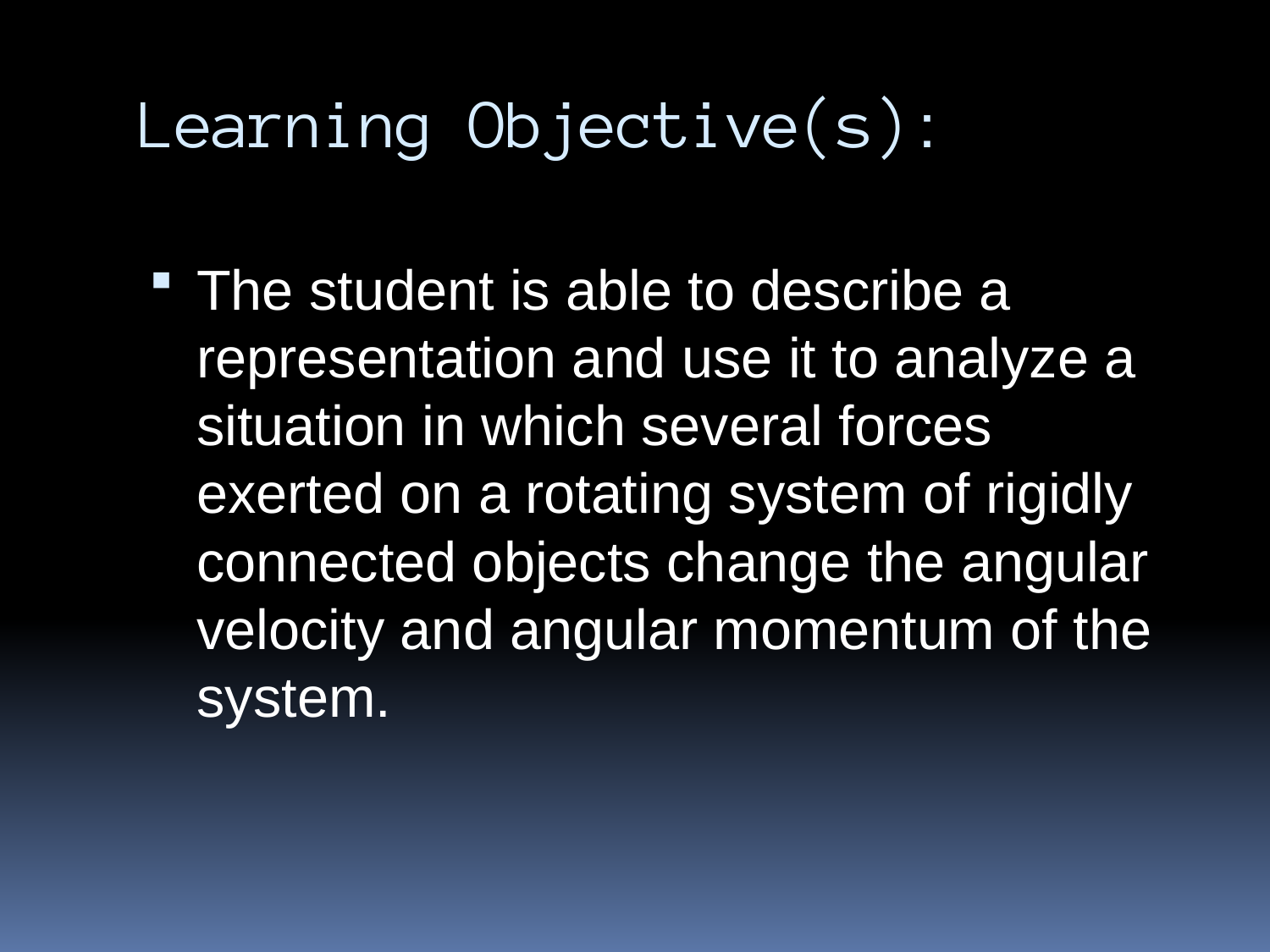

# Learning Objective(s):
The student is able to describe a representation and use it to analyze a situation in which several forces exerted on a rotating system of rigidly connected objects change the angular velocity and angular momentum of the system.